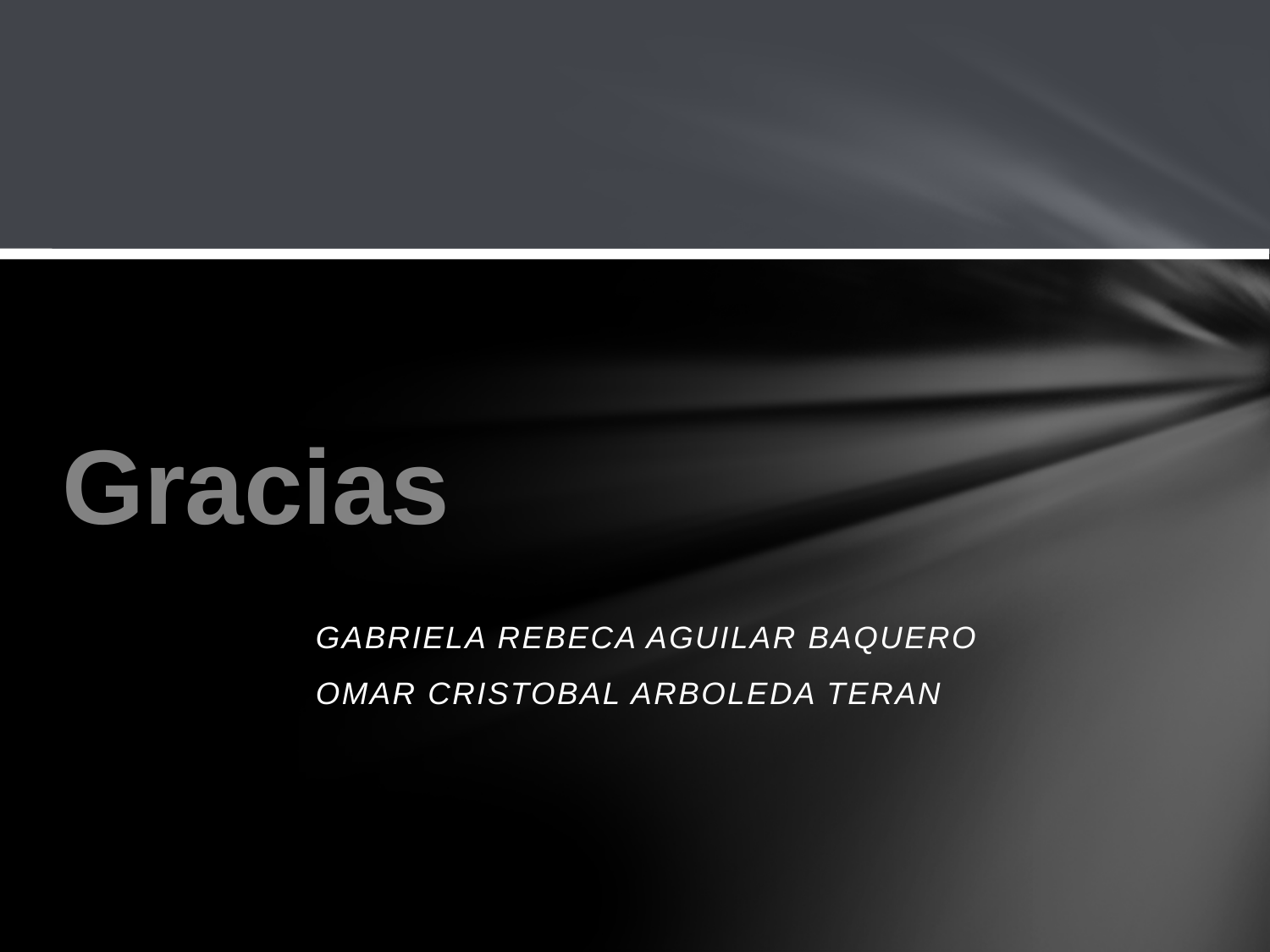

# Gracias

GABRIELA REBECA AGUILAR BAQUERO
OMAR CRISTOBAL ARBOLEDA TERAN